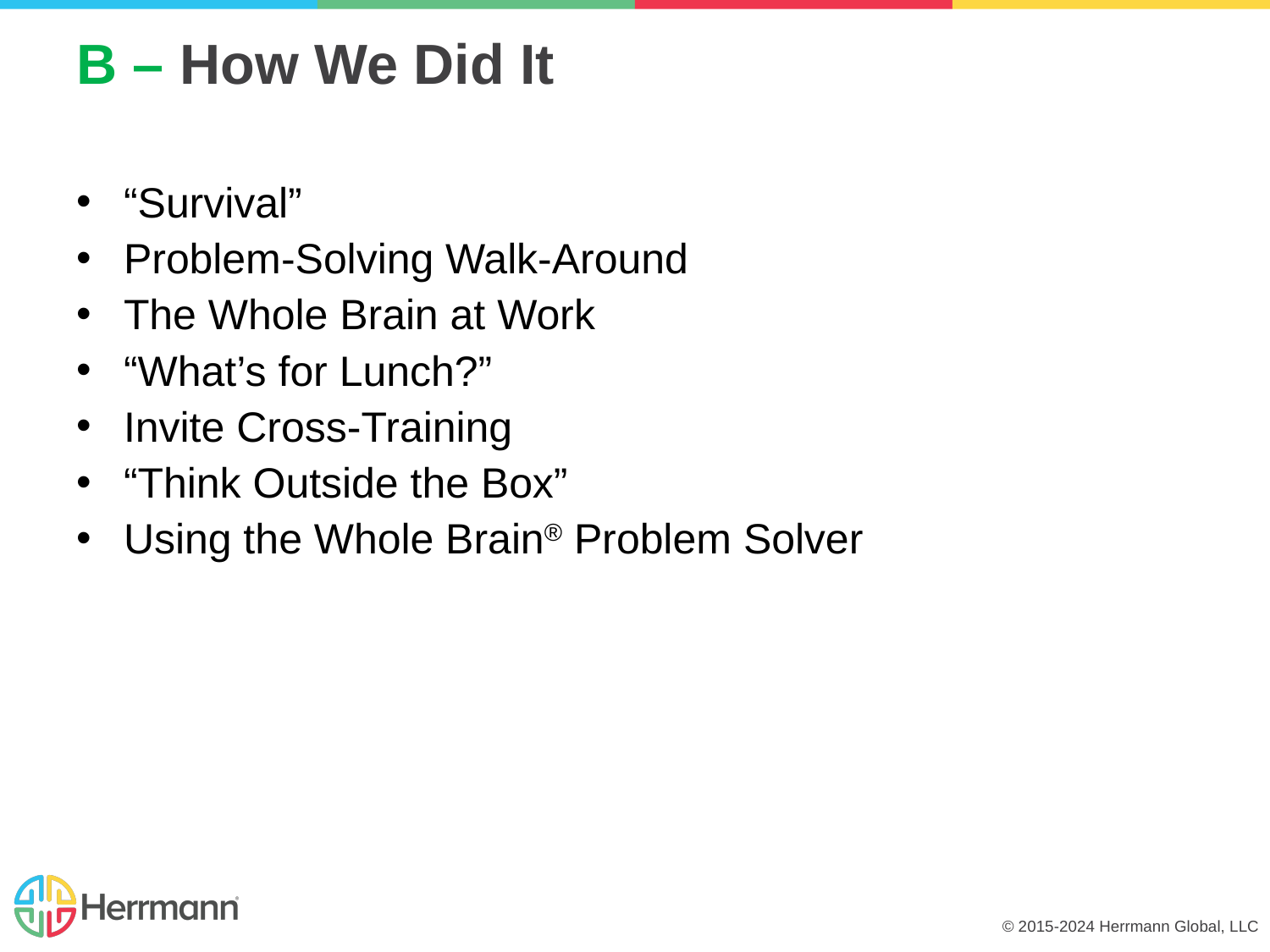

# B – How We Did It
“Survival”
Problem-Solving Walk-Around
The Whole Brain at Work
“What’s for Lunch?”
Invite Cross-Training
“Think Outside the Box”
Using the Whole Brain® Problem Solver